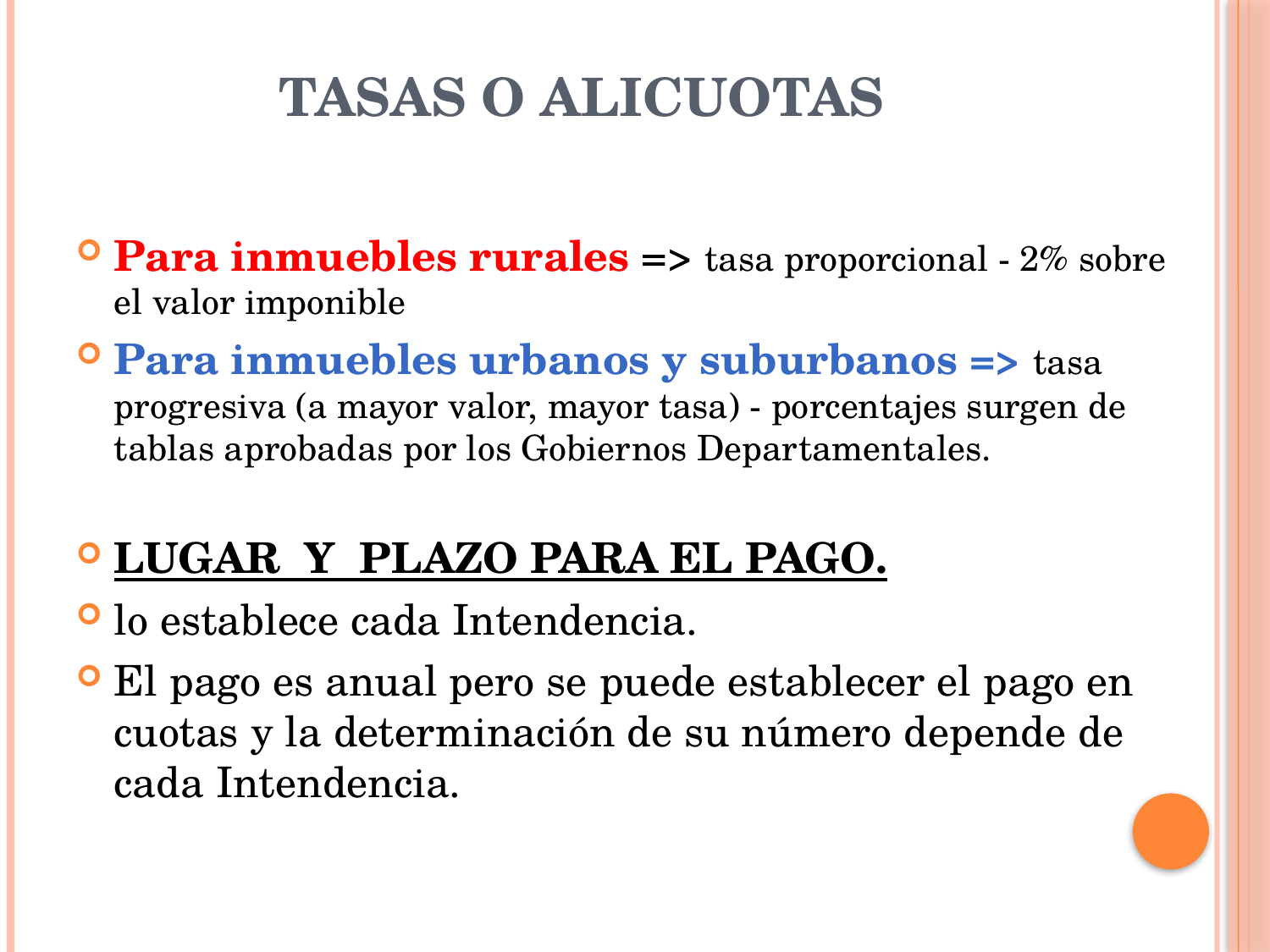

# TASAS O ALICUOTAS
Para inmuebles rurales => tasa proporcional - 2% sobre el valor imponible
Para inmuebles urbanos y suburbanos => tasa progresiva (a mayor valor, mayor tasa) - porcentajes surgen de tablas aprobadas por los Gobiernos Departamentales.

LUGAR  Y  PLAZO PARA EL PAGO.
lo establece cada Intendencia.
El pago es anual pero se puede establecer el pago en cuotas y la determinación de su número depende de cada Intendencia.